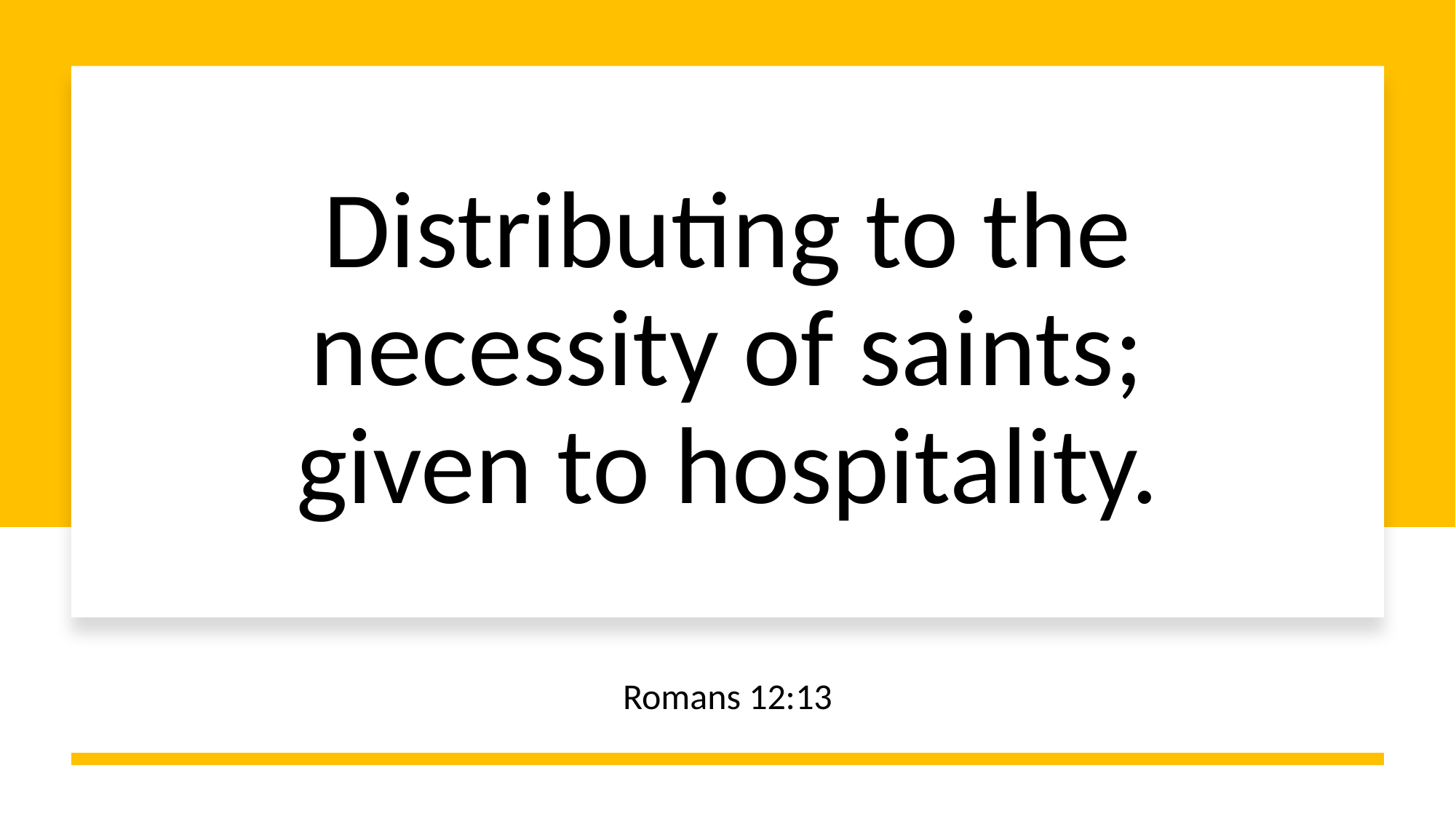

# Distributing to the necessity of saints; given to hospitality.
Romans 12:13